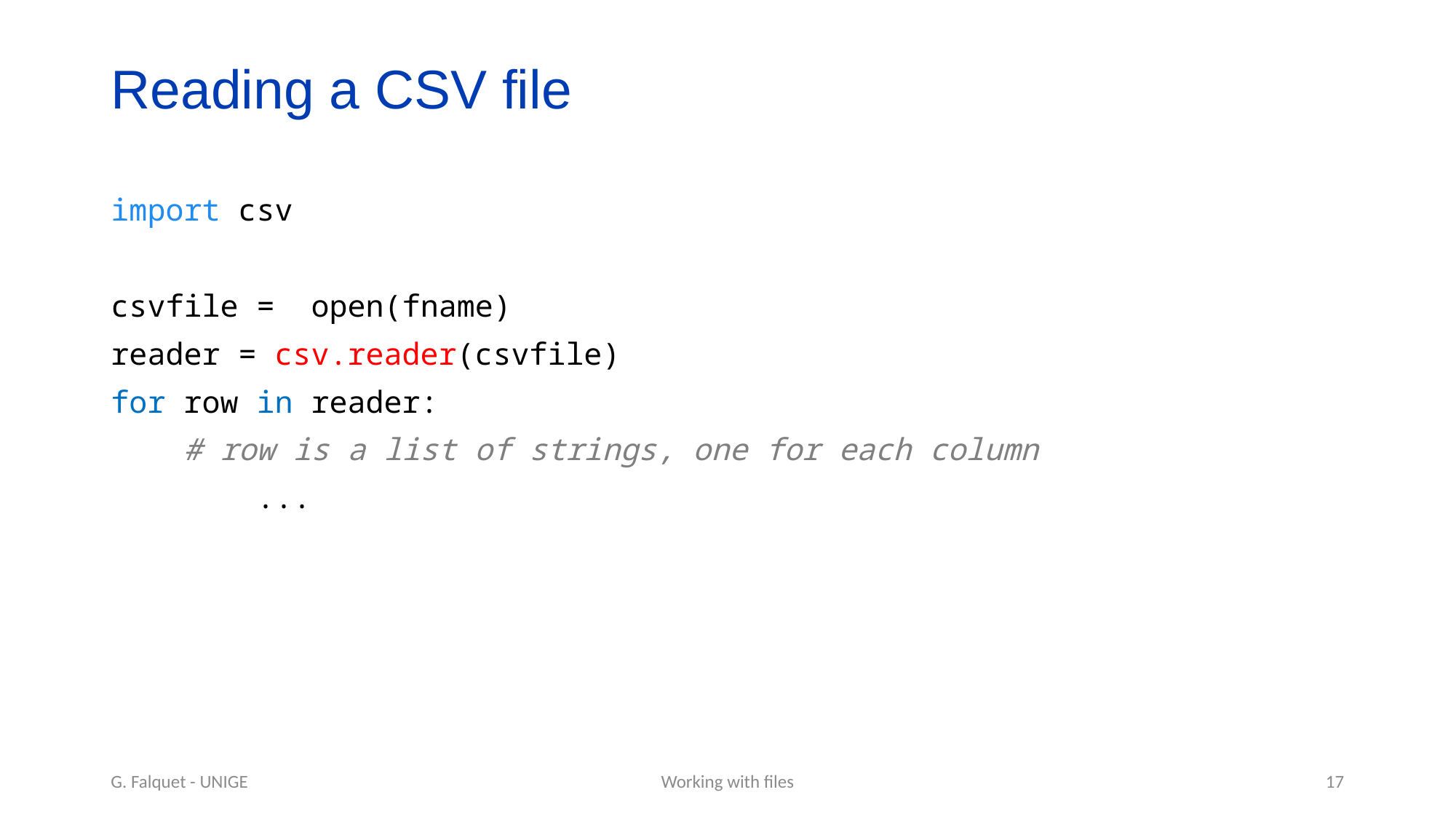

# Reading a CSV file
import csv

csvfile =  open(fname)
reader = csv.reader(csvfile)
for row in reader:
    # row is a list of strings, one for each column
        ...
G. Falquet - UNIGE
Working with files
17